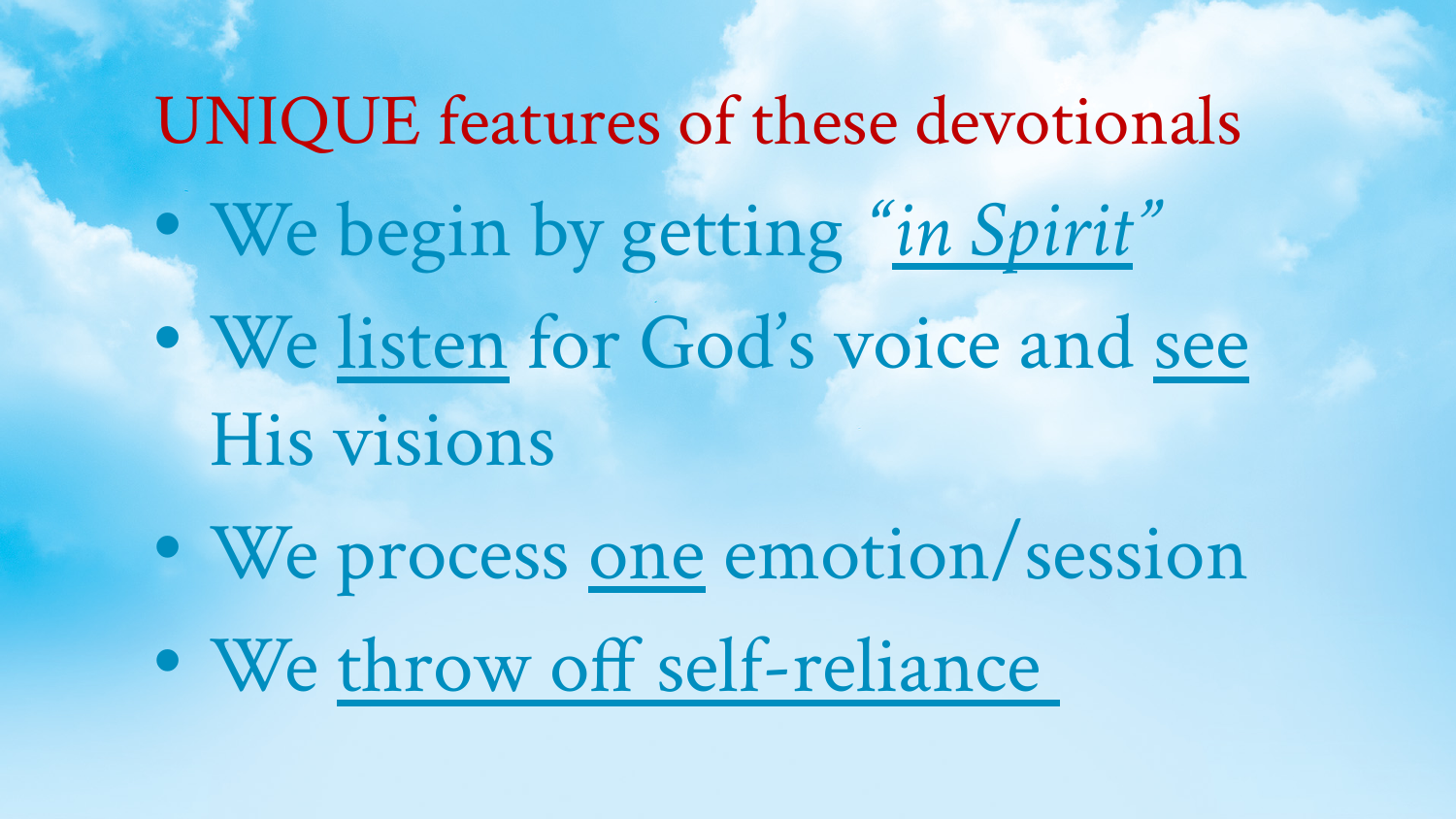

UNIQUE features of these devotionals
We begin by getting “in Spirit”
We listen for God’s voice and see His visions
We process one emotion/session
We throw off self-reliance